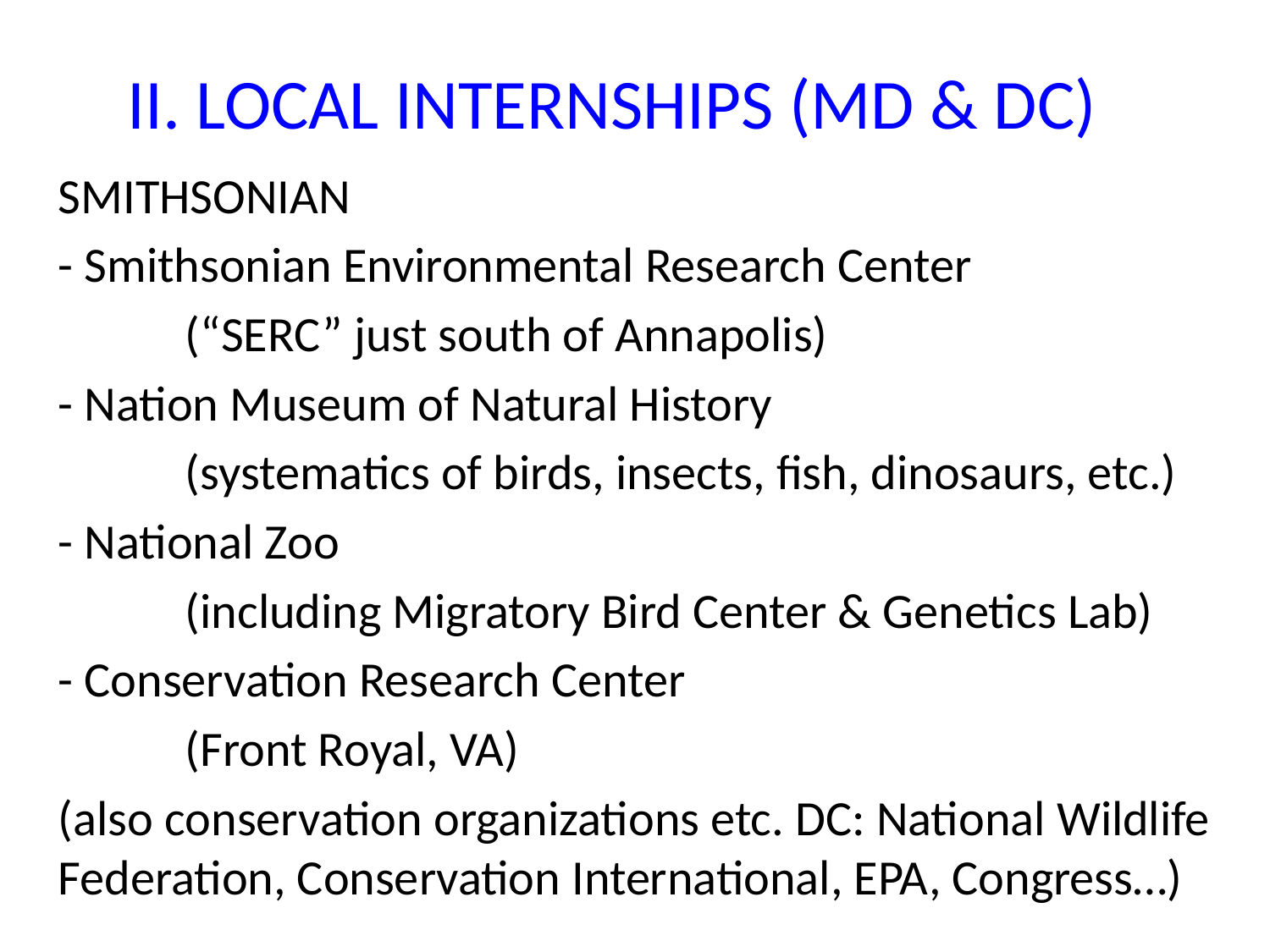

# II. LOCAL INTERNSHIPS (MD & DC)
SMITHSONIAN
- Smithsonian Environmental Research Center
	(“SERC” just south of Annapolis)
- Nation Museum of Natural History
	(systematics of birds, insects, fish, dinosaurs, etc.)
- National Zoo
	(including Migratory Bird Center & Genetics Lab)
- Conservation Research Center
	(Front Royal, VA)
(also conservation organizations etc. DC: National Wildlife Federation, Conservation International, EPA, Congress…)